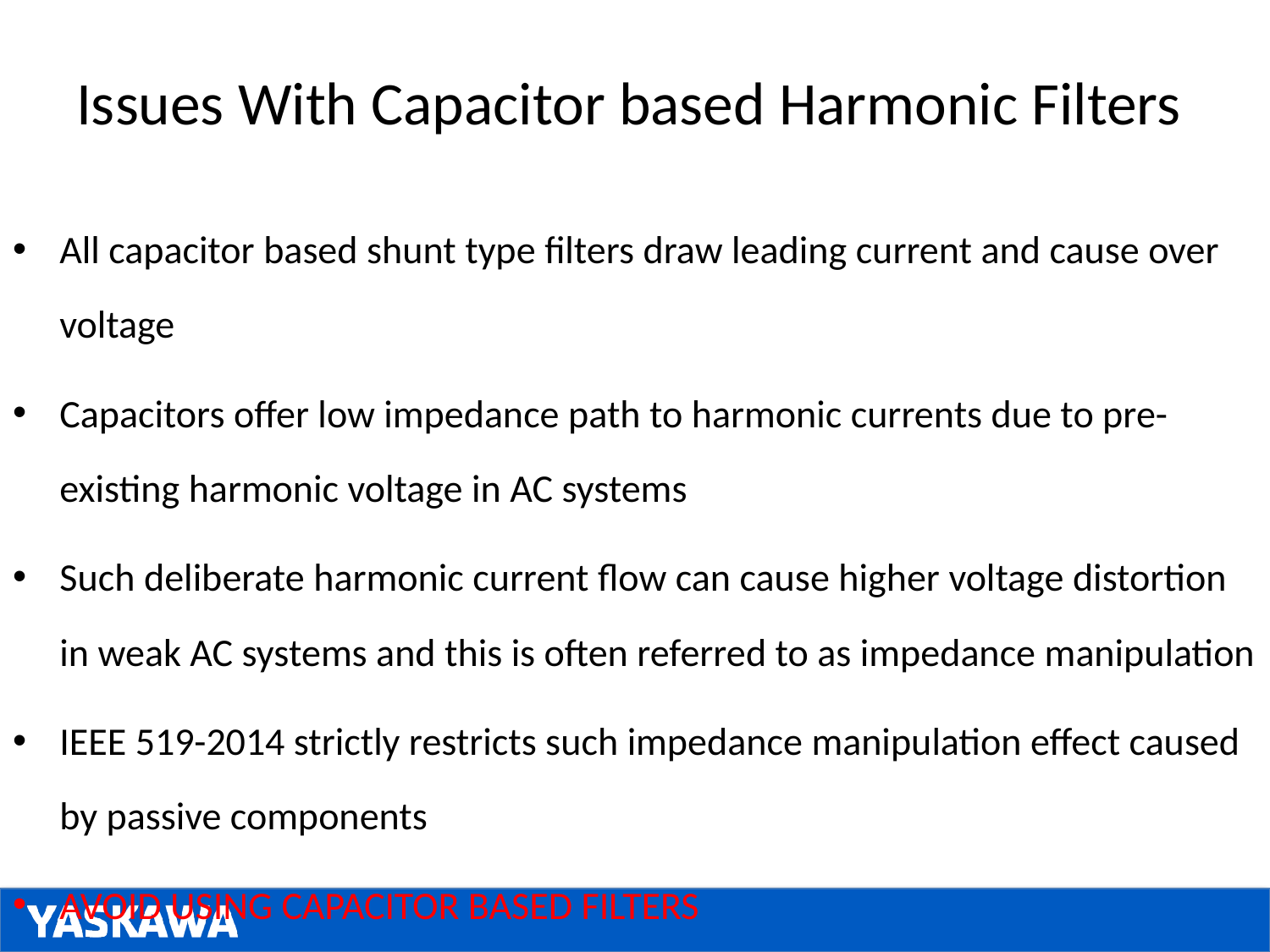

# Issues With Capacitor based Harmonic Filters

All capacitor based shunt type filters draw leading current and cause over voltage
Capacitors offer low impedance path to harmonic currents due to pre-existing harmonic voltage in AC systems
Such deliberate harmonic current flow can cause higher voltage distortion in weak AC systems and this is often referred to as impedance manipulation
IEEE 519-2014 strictly restricts such impedance manipulation effect caused by passive components
AVOID USING CAPACITOR BASED FILTERS